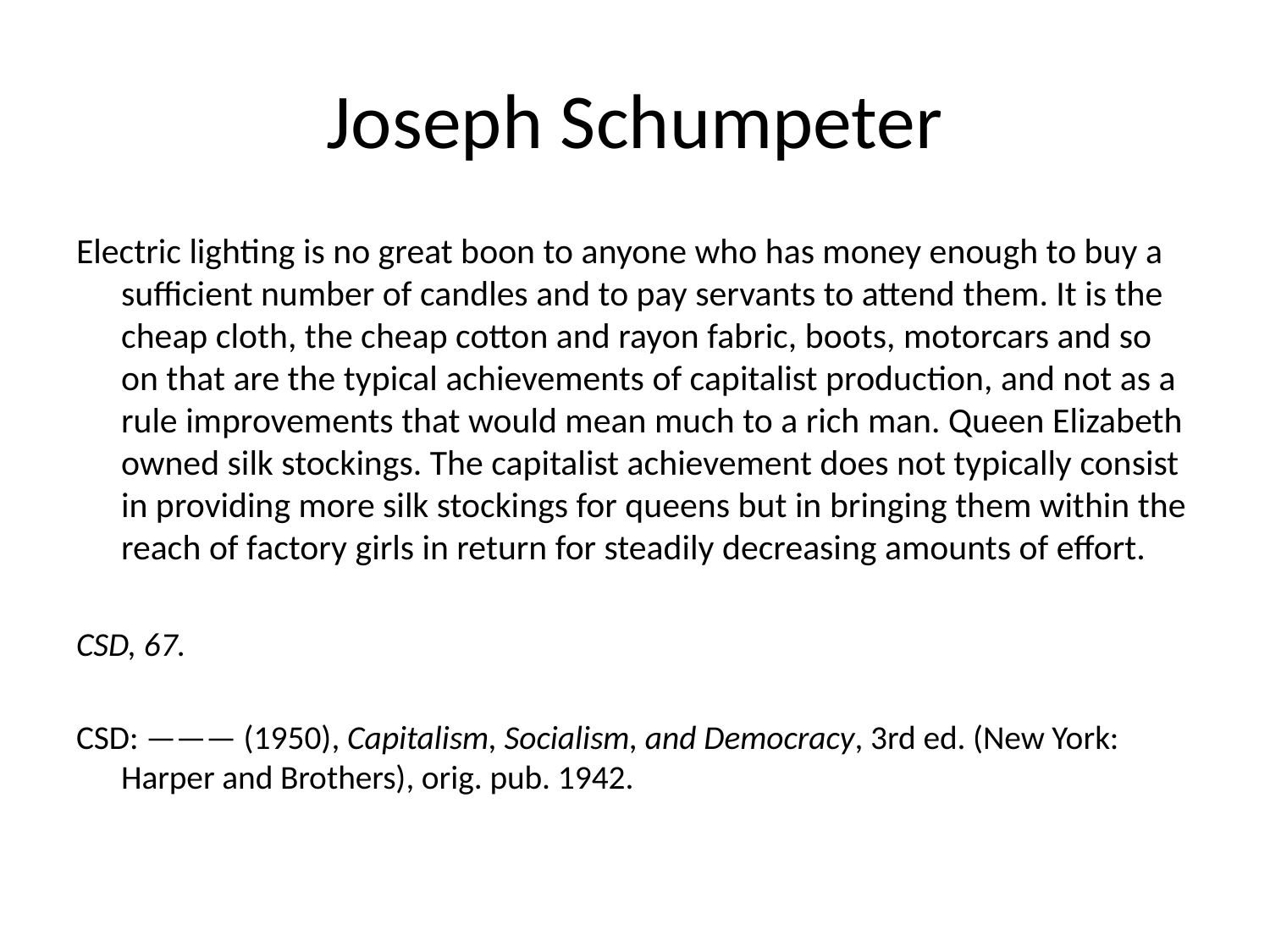

# Joseph Schumpeter
Electric lighting is no great boon to anyone who has money enough to buy a sufficient number of candles and to pay servants to attend them. It is the cheap cloth, the cheap cotton and rayon fabric, boots, motorcars and so on that are the typical achievements of capitalist production, and not as a rule improvements that would mean much to a rich man. Queen Elizabeth owned silk stockings. The capitalist achievement does not typically consist in providing more silk stockings for queens but in bringing them within the reach of factory girls in return for steadily decreasing amounts of effort.

CSD, 67.

CSD: ——— (1950), Capitalism, Socialism, and Democracy, 3rd ed. (New York: Harper and Brothers), orig. pub. 1942.